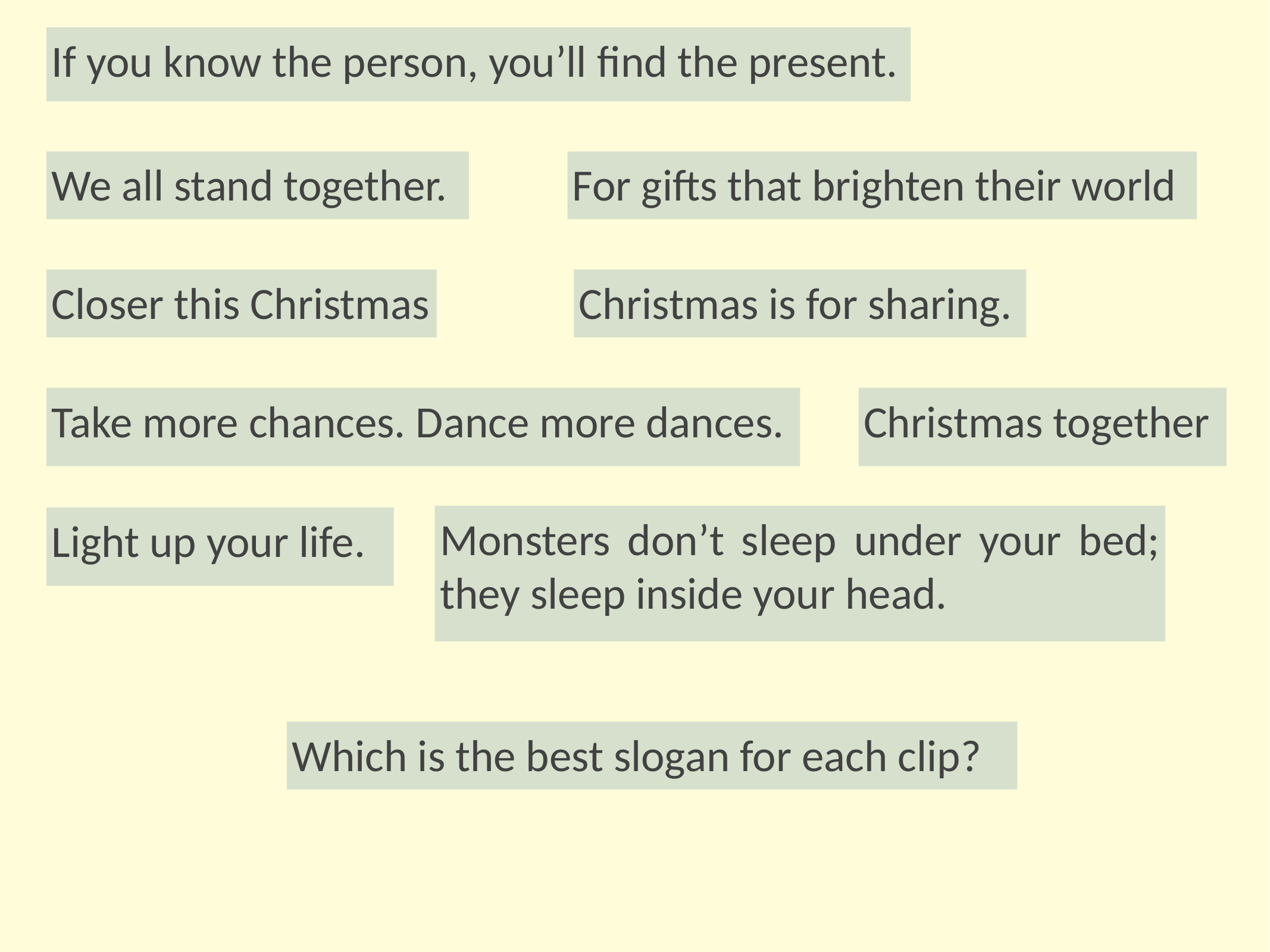

If you know the person, you’ll find the present.
We all stand together.
For gifts that brighten their world
Closer this Christmas
Christmas is for sharing.
Take more chances. Dance more dances.
Christmas together
Monsters don’t sleep under your bed; they sleep inside your head.
Light up your life.
Which is the best slogan for each clip?
11